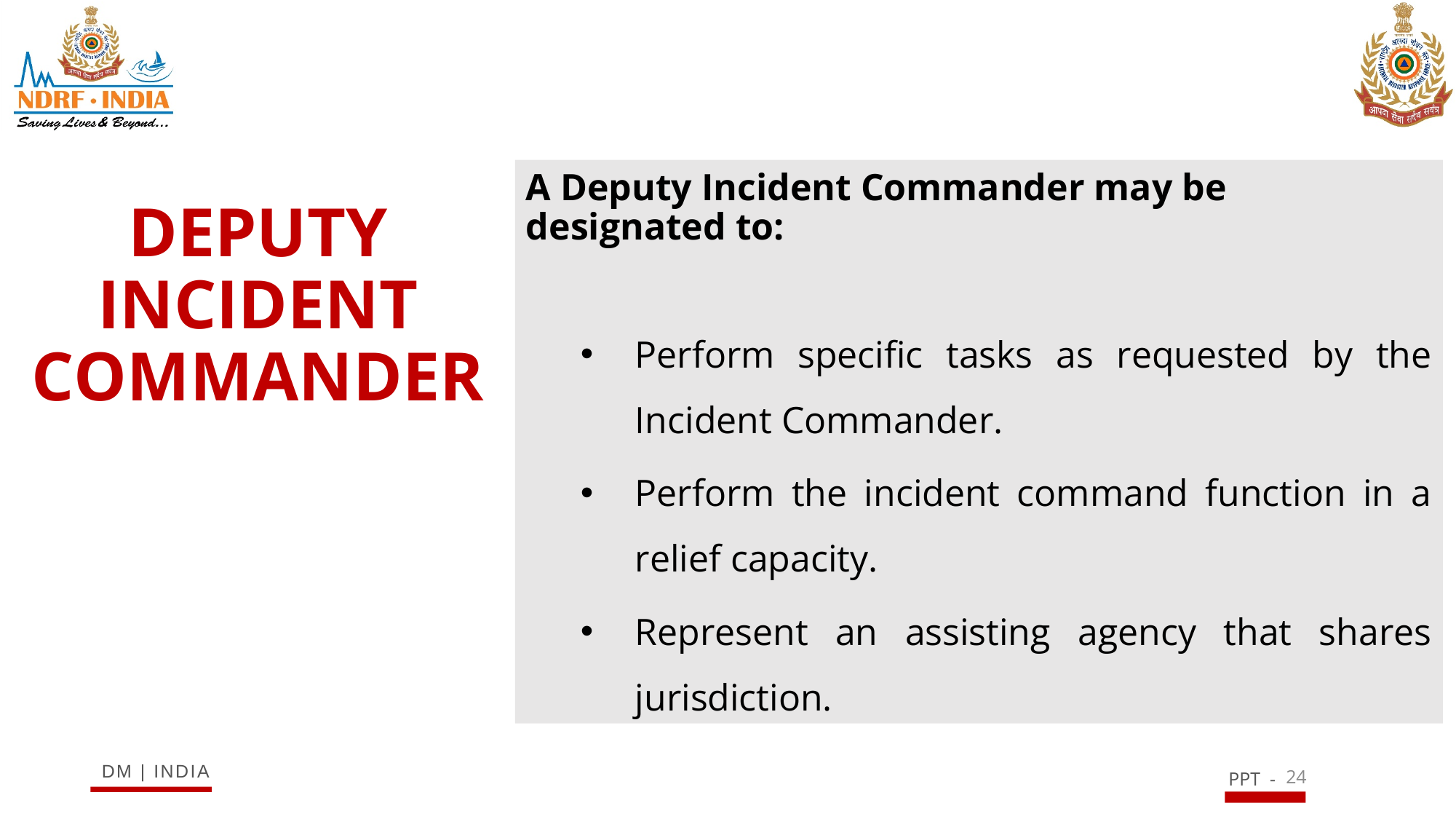

A Deputy Incident Commander may be designated to:

Perform specific tasks as requested by the Incident Commander.
Perform the incident command function in a relief capacity.
Represent an assisting agency that shares jurisdiction.
# DEPUTY INCIDENT COMMANDER
24